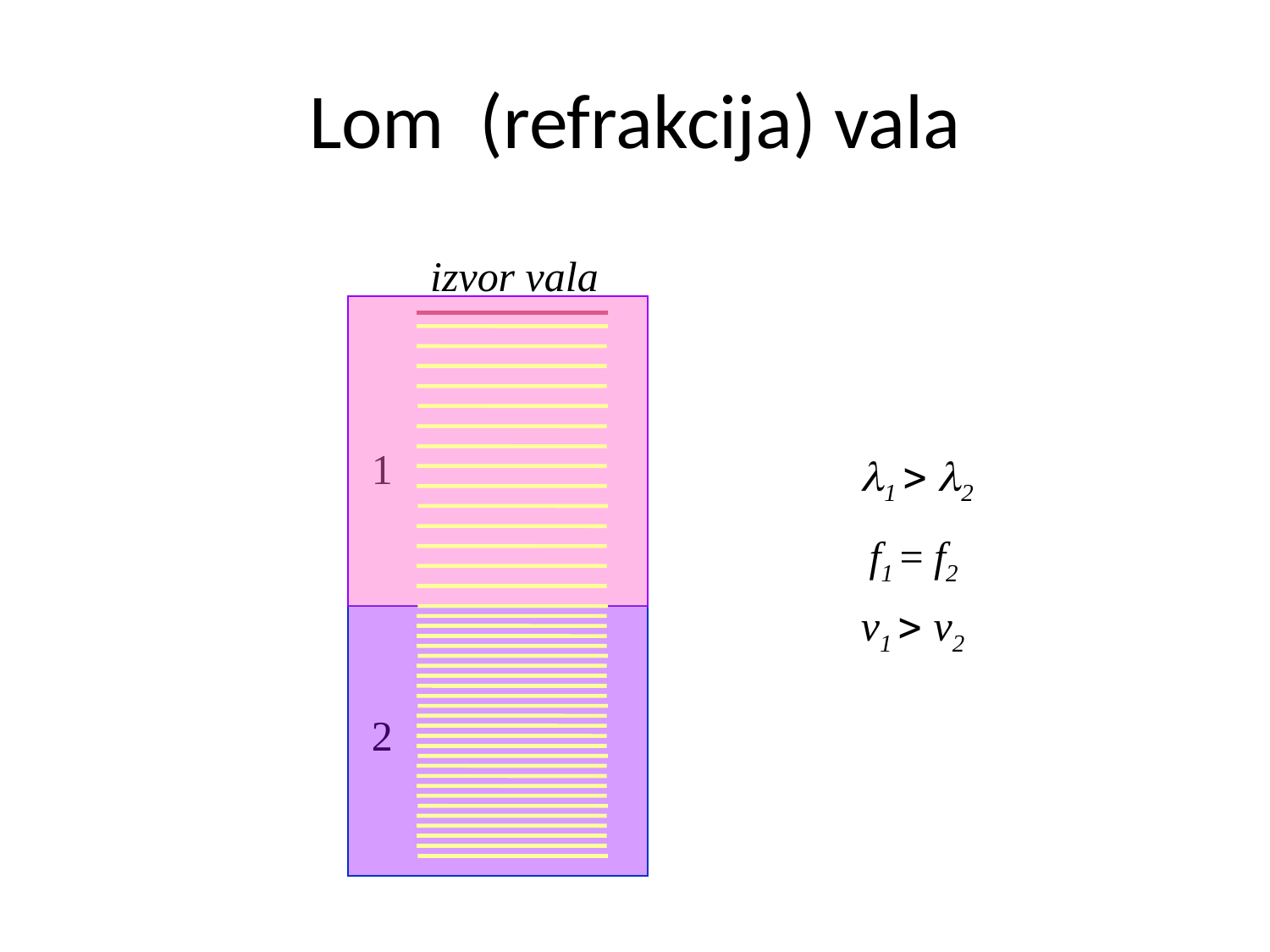

# Lom  (refrakcija) vala
izvor vala

1
λ1 > λ2

f1 = f2

v1 > v2

2